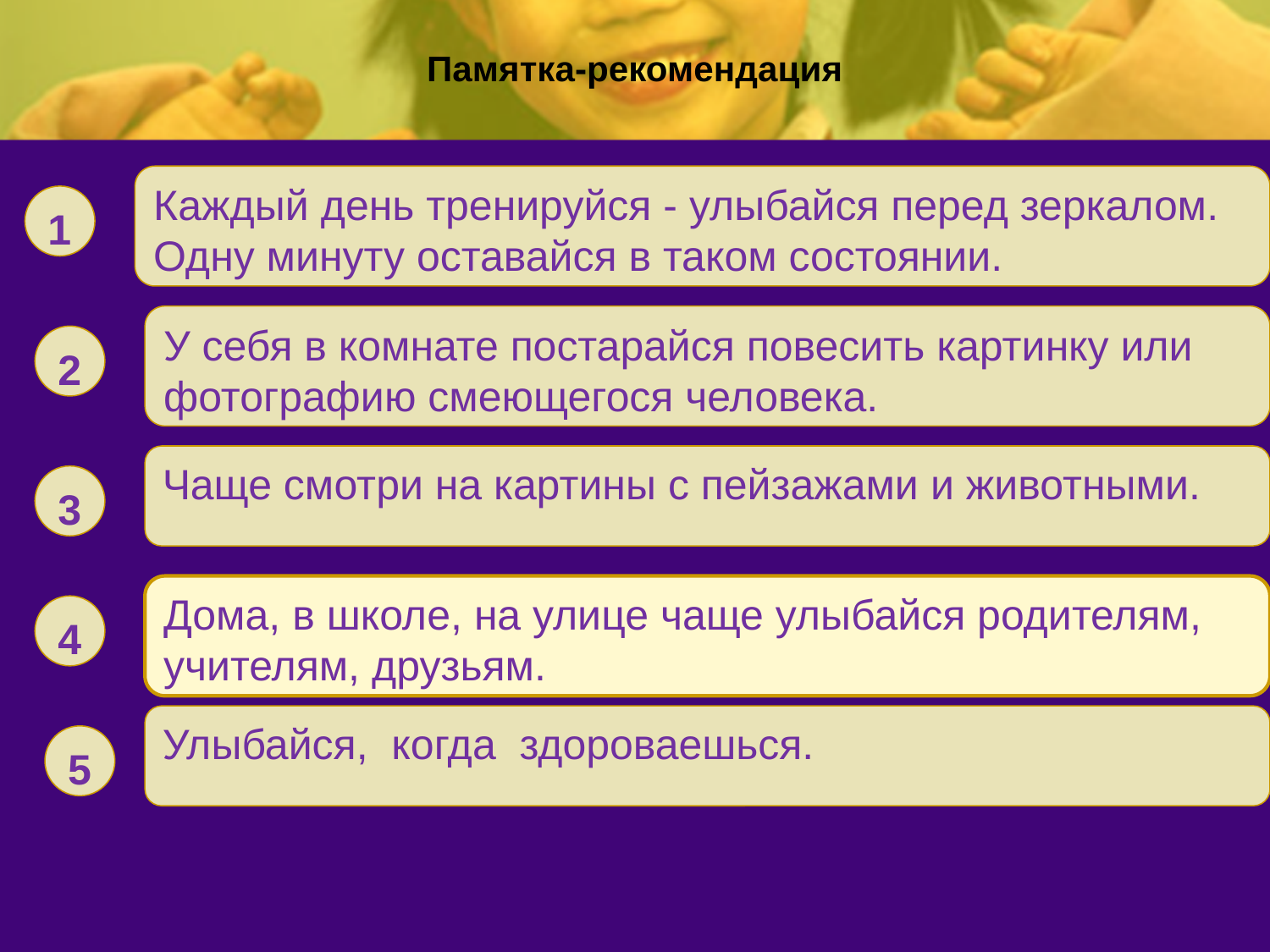

# Памятка-рекомендация

Каждый день тренируйся - улыбайся перед зеркалом. Одну минуту оставайся в таком состоянии.

1
У себя в комнате постарайся повесить картинку или фотографию смеющегося человека.

2
Чаще смотри на картины с пейзажами и животными.

3
Дома, в школе, на улице чаще улыбайся родителям, учителям, друзьям.

4
Улыбайся,  когда  здороваешься.

5